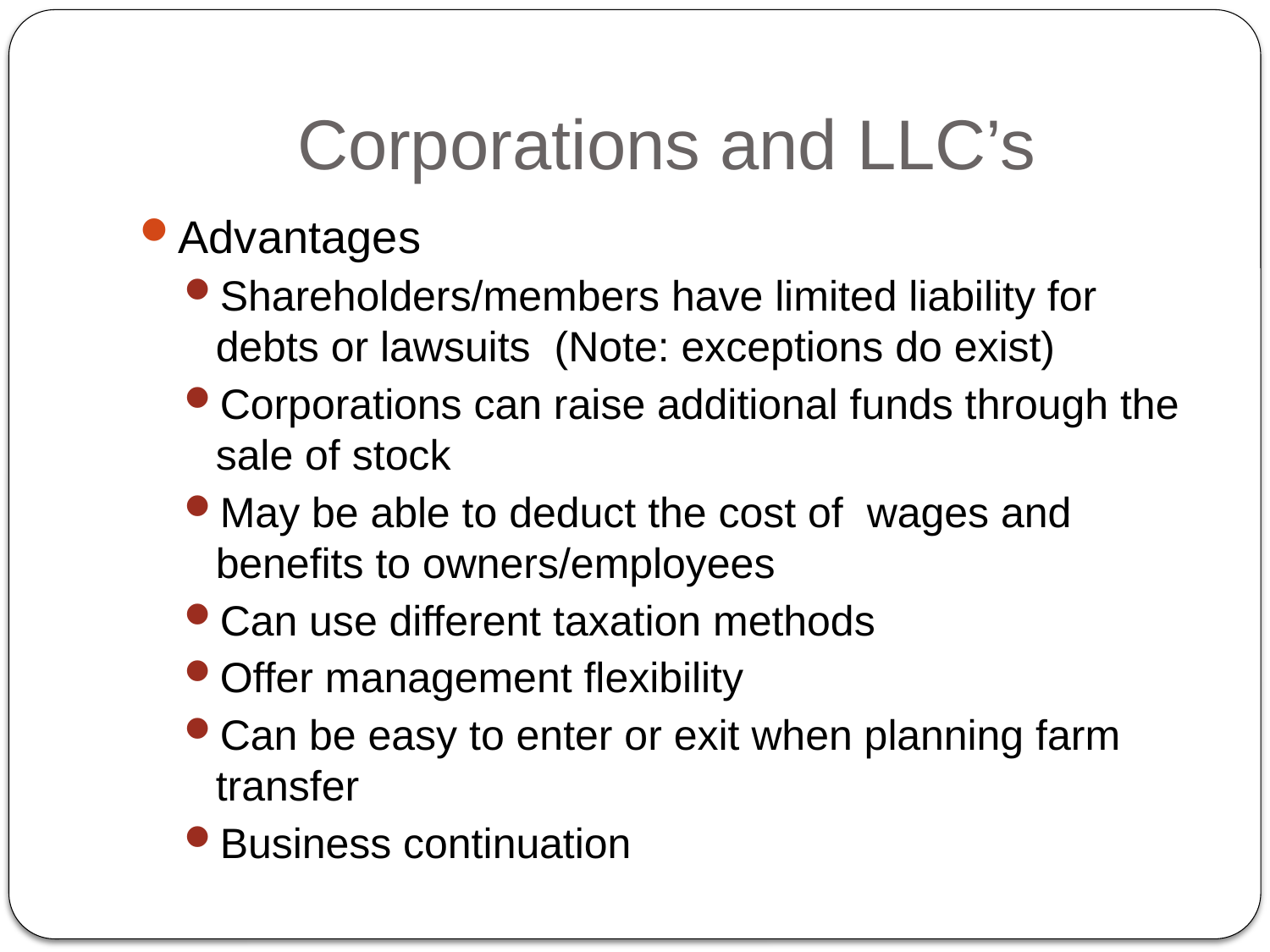

# Corporations and LLC’s
Advantages
Shareholders/members have limited liability for debts or lawsuits  (Note: exceptions do exist)
Corporations can raise additional funds through the sale of stock
May be able to deduct the cost of  wages and benefits to owners/employees
Can use different taxation methods
Offer management flexibility
Can be easy to enter or exit when planning farm transfer
Business continuation